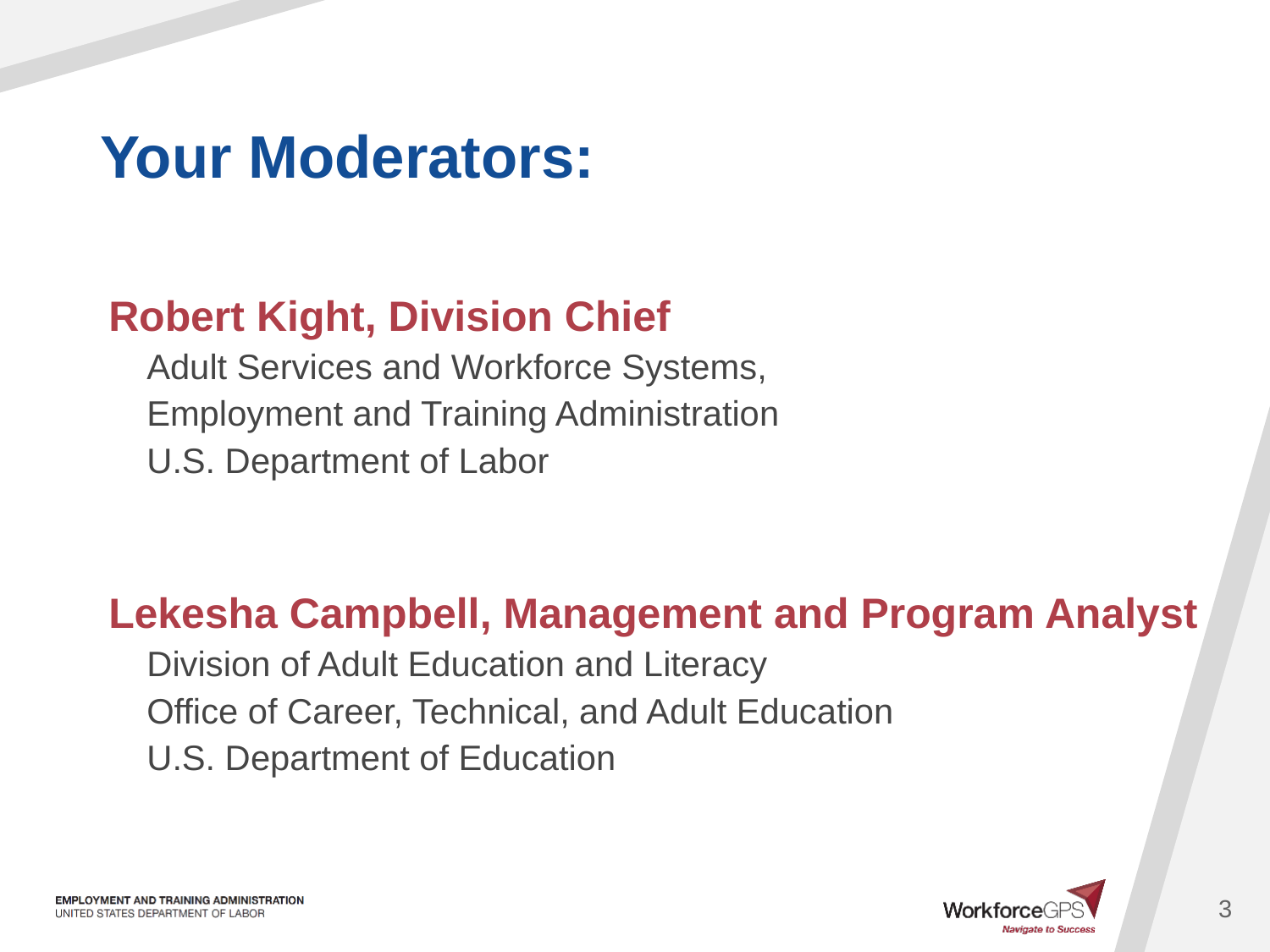

Robert Kight, Division Chief
Adult Services and Workforce Systems,
Employment and Training Administration
U.S. Department of Labor
Lekesha Campbell, Management and Program Analyst
Division of Adult Education and Literacy
Office of Career, Technical, and Adult Education
U.S. Department of Education
3